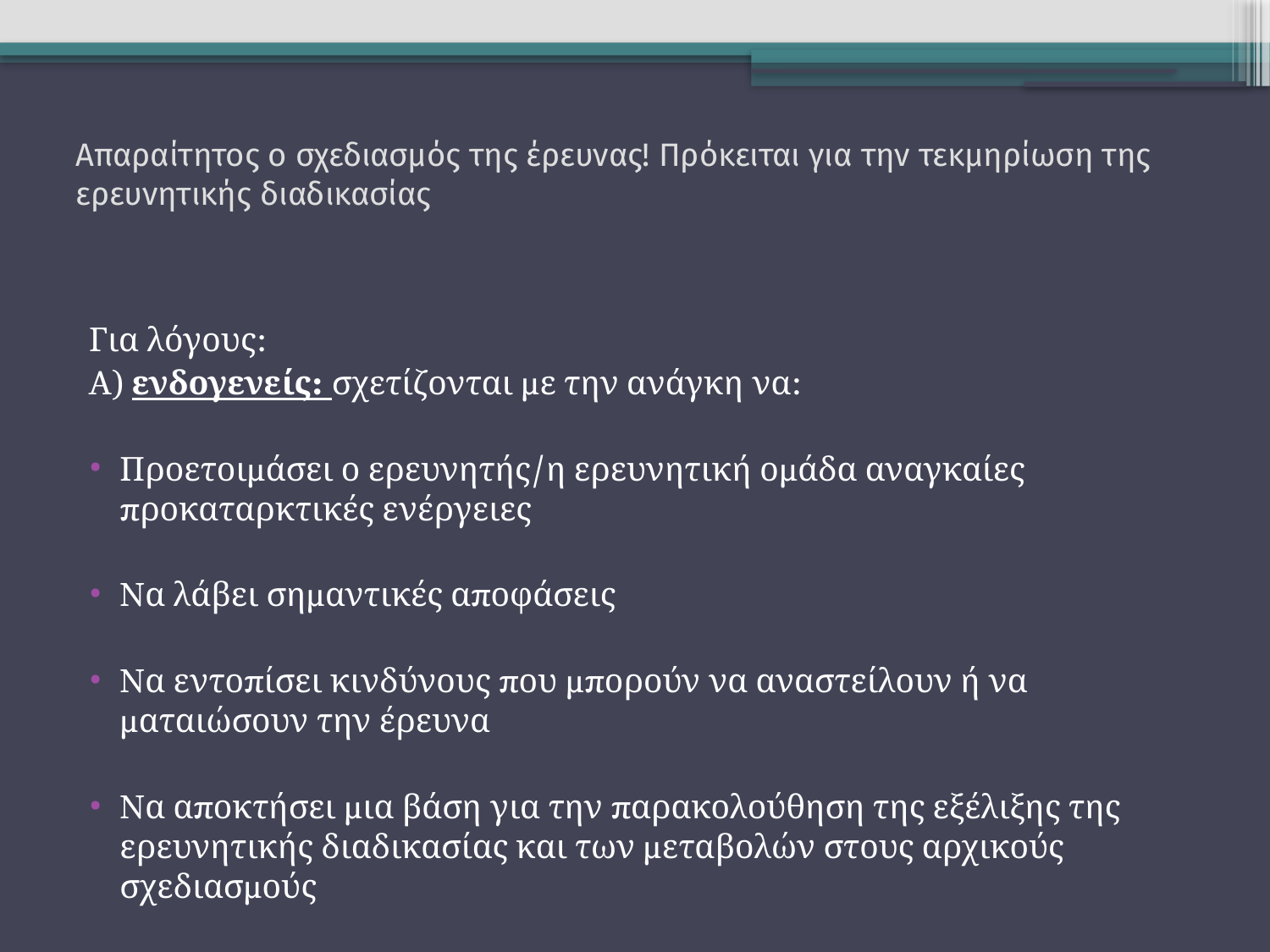

# Απαραίτητος ο σχεδιασμός της έρευνας! Πρόκειται για την τεκμηρίωση της ερευνητικής διαδικασίας
Για λόγους:
Α) ενδογενείς: σχετίζονται με την ανάγκη να:

Προετοιμάσει ο ερευνητής/η ερευνητική ομάδα αναγκαίες προκαταρκτικές ενέργειες

Να λάβει σημαντικές αποφάσεις

Να εντοπίσει κινδύνους που μπορούν να αναστείλουν ή να ματαιώσουν την έρευνα

Να αποκτήσει μια βάση για την παρακολούθηση της εξέλιξης της ερευνητικής διαδικασίας και των μεταβολών στους αρχικούς σχεδιασμούς